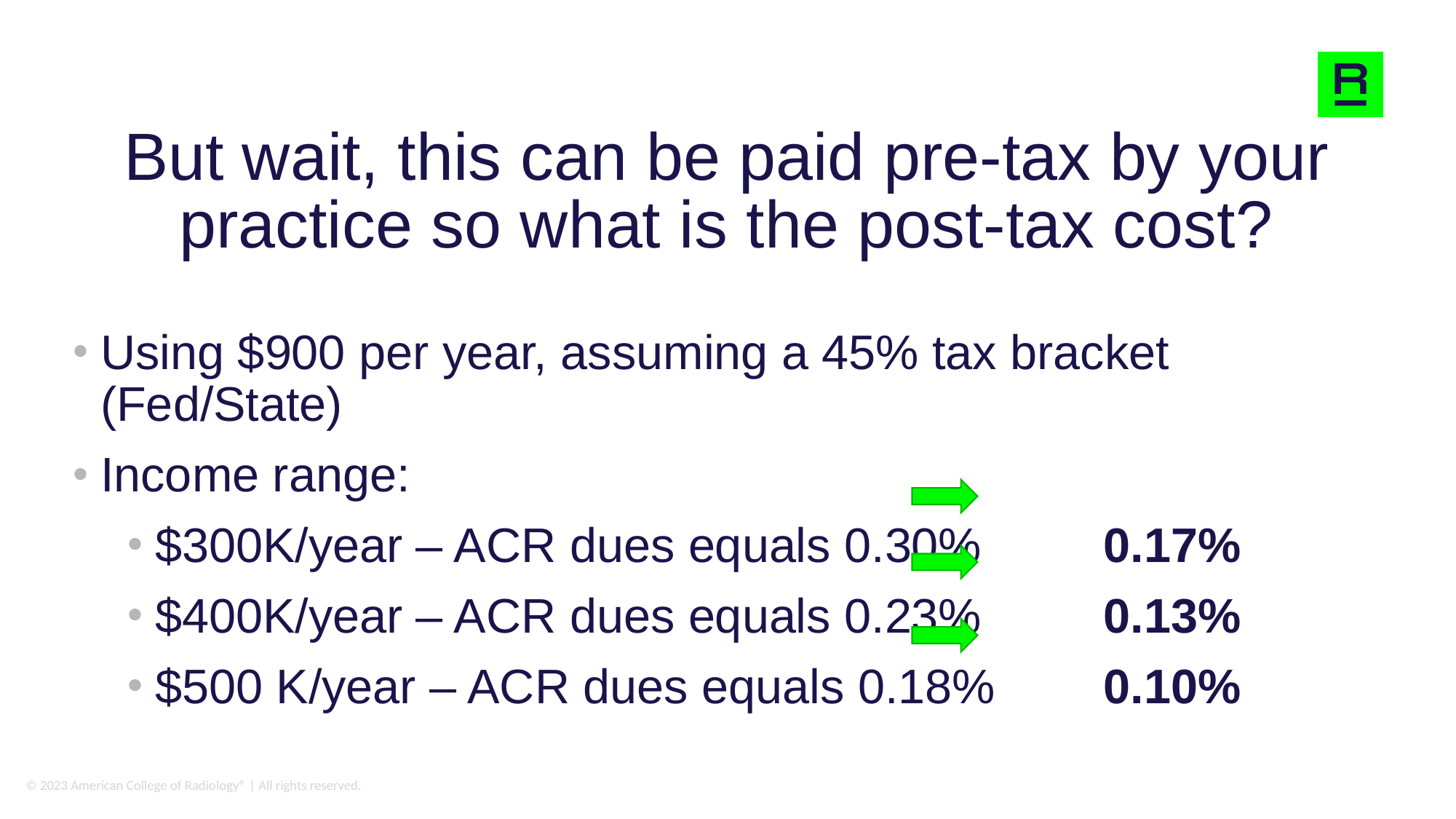

# But wait, this can be paid pre-tax by your practice so what is the post-tax cost?
Using $900 per year, assuming a 45% tax bracket (Fed/State)
Income range:
$300K/year – ACR dues equals 0.30%         0.17%
$400K/year – ACR dues equals 0.23%         0.13%
$500 K/year – ACR dues equals 0.18%        0.10%